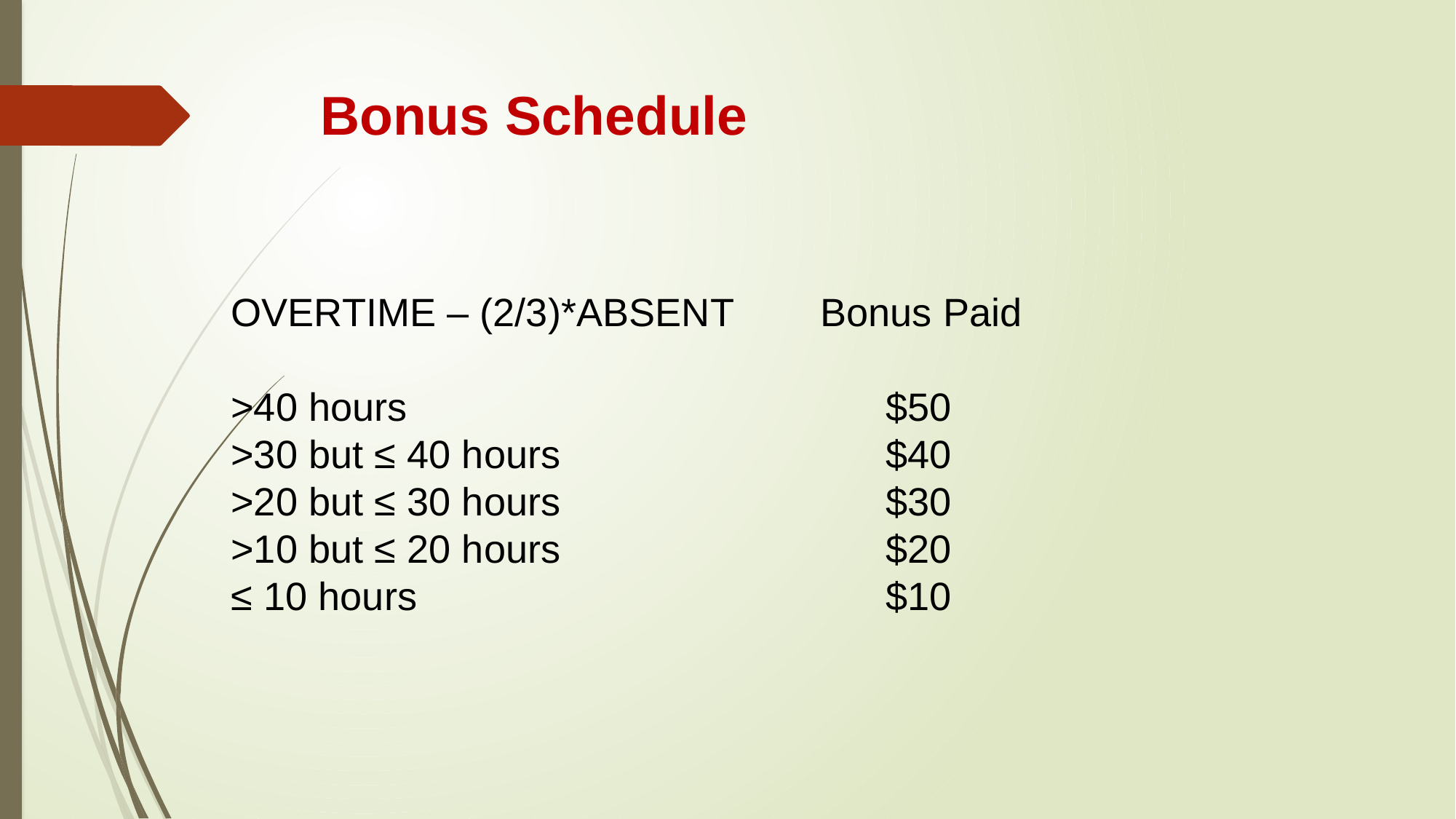

# Bonus Schedule

OVERTIME – (2/3)*ABSENT 	    Bonus Paid

>40 hours 			 		$50
>30 but ≤ 40 hours 	 		$40
>20 but ≤ 30 hours 	 		$30
>10 but ≤ 20 hours 	 		$20
≤ 10 hours 			 		$10